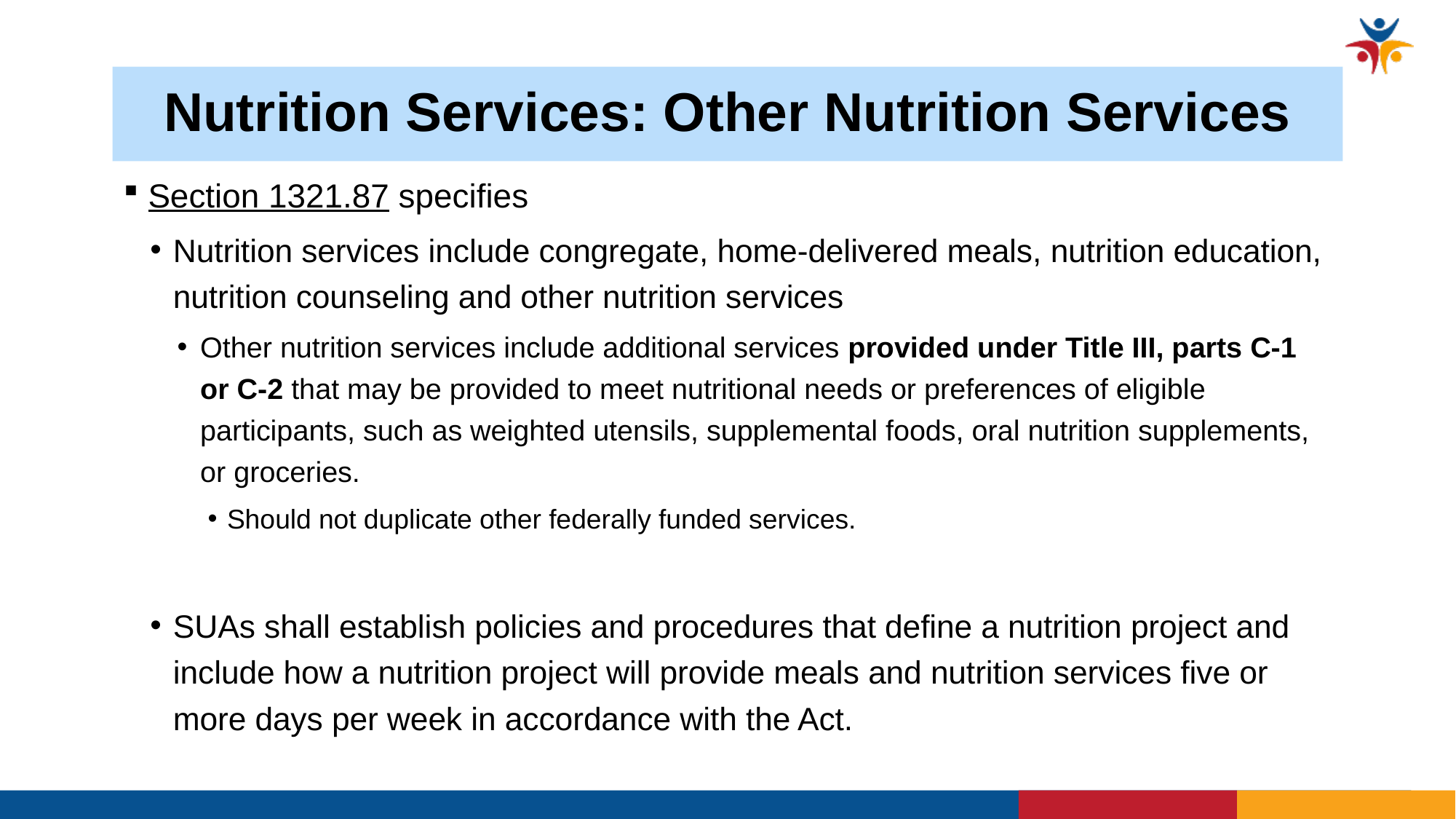

# Nutrition Services: Other Nutrition Services
 Section 1321.87 specifies
Nutrition services include congregate, home-delivered meals, nutrition education, nutrition counseling and other nutrition services
Other nutrition services include additional services provided under Title III, parts C-1 or C-2 that may be provided to meet nutritional needs or preferences of eligible participants, such as weighted utensils, supplemental foods, oral nutrition supplements, or groceries.
Should not duplicate other federally funded services.

SUAs shall establish policies and procedures that define a nutrition project and include how a nutrition project will provide meals and nutrition services five or more days per week in accordance with the Act.